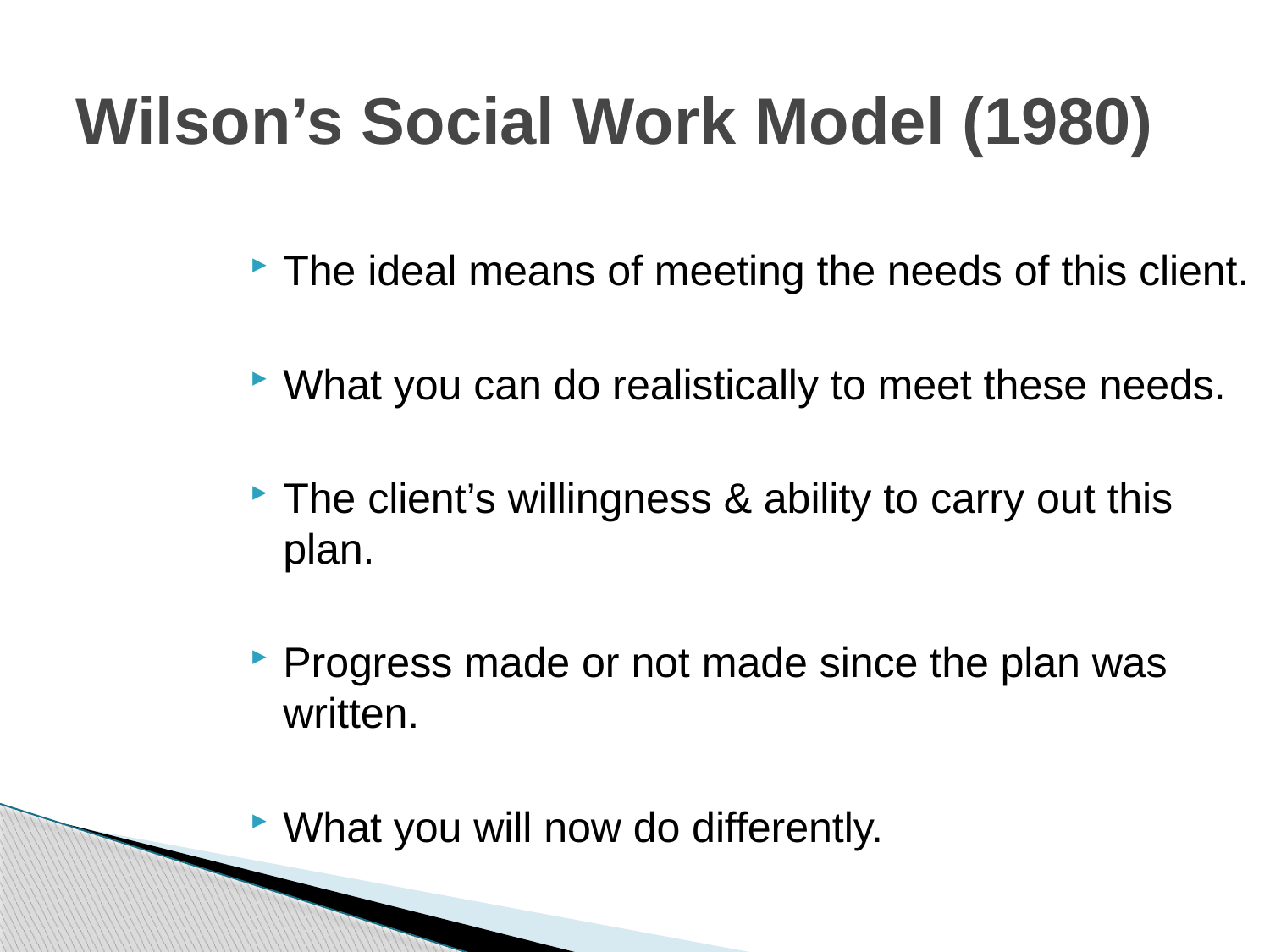

# Wilson’s Social Work Model (1980)
The ideal means of meeting the needs of this client.

What you can do realistically to meet these needs.

The client’s willingness & ability to carry out this plan.

Progress made or not made since the plan was written.

What you will now do differently.